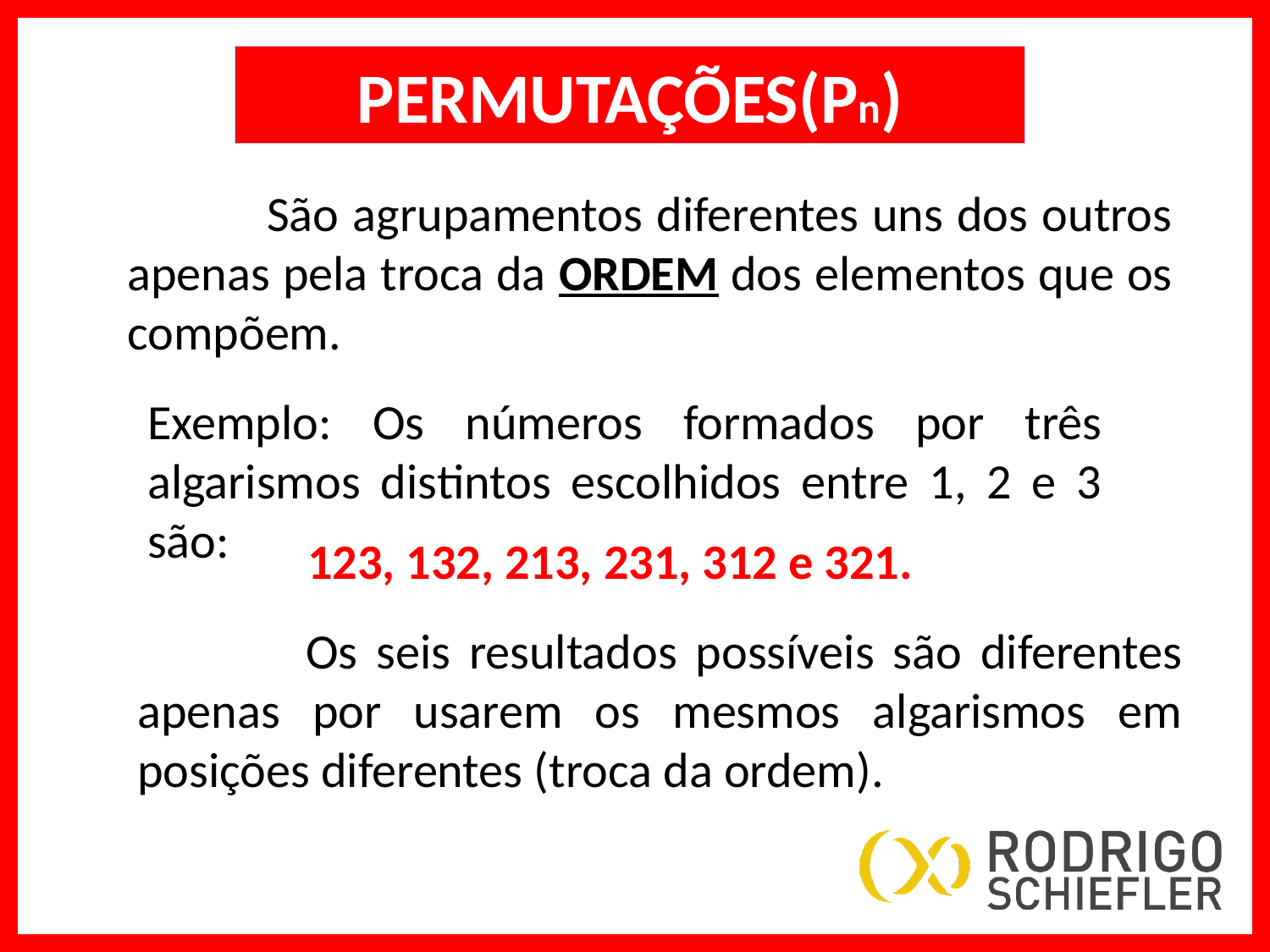

PERMUTAÇÕES(Pn)
          São agrupamentos diferentes uns dos outros apenas pela troca da ORDEM dos elementos que os compõem.
Exemplo: Os números formados por três algarismos distintos escolhidos entre 1, 2 e 3 são:
123, 132, 213, 231, 312 e 321.
         Os seis resultados possíveis são diferentes apenas por usarem os mesmos algarismos em posições diferentes (troca da ordem).